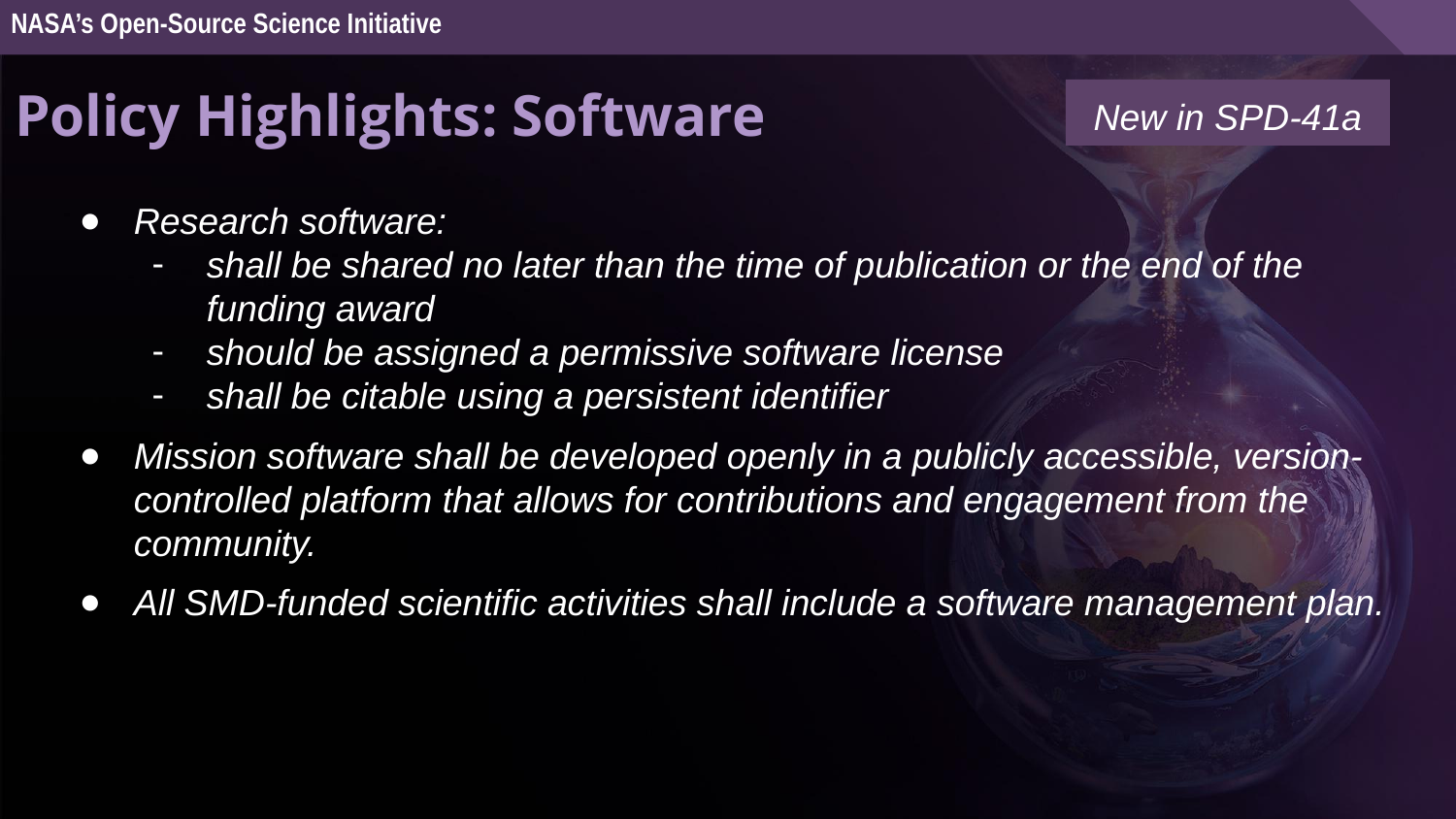

NASA’s Open-Source Science Initiative
Policy Highlights: Software
New in SPD-41a
Research software:
shall be shared no later than the time of publication or the end of the funding award
should be assigned a permissive software license
shall be citable using a persistent identifier
Mission software shall be developed openly in a publicly accessible, version-controlled platform that allows for contributions and engagement from the community.
All SMD-funded scientific activities shall include a software management plan.